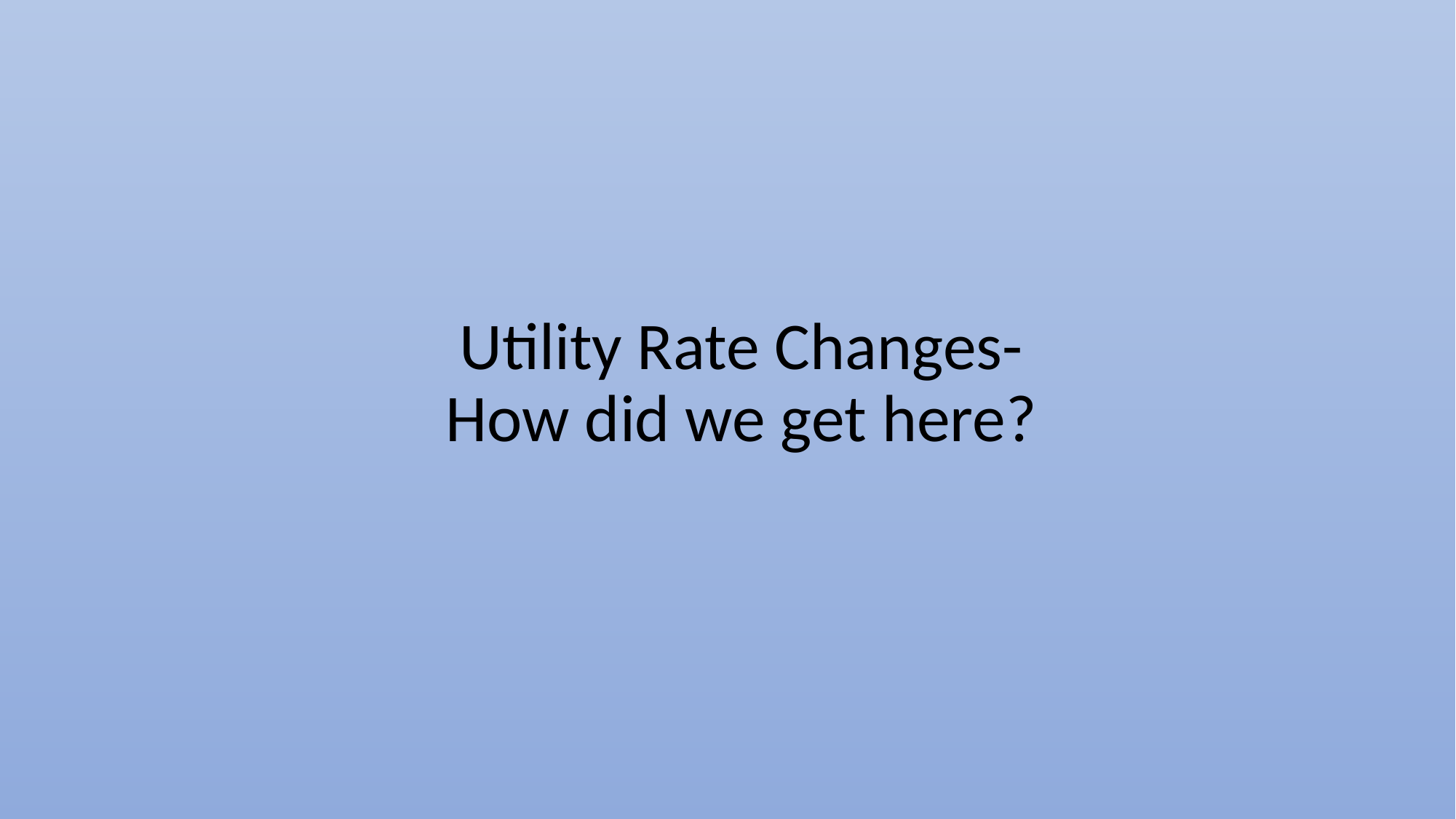

# Utility Rate Changes- How did we get here?